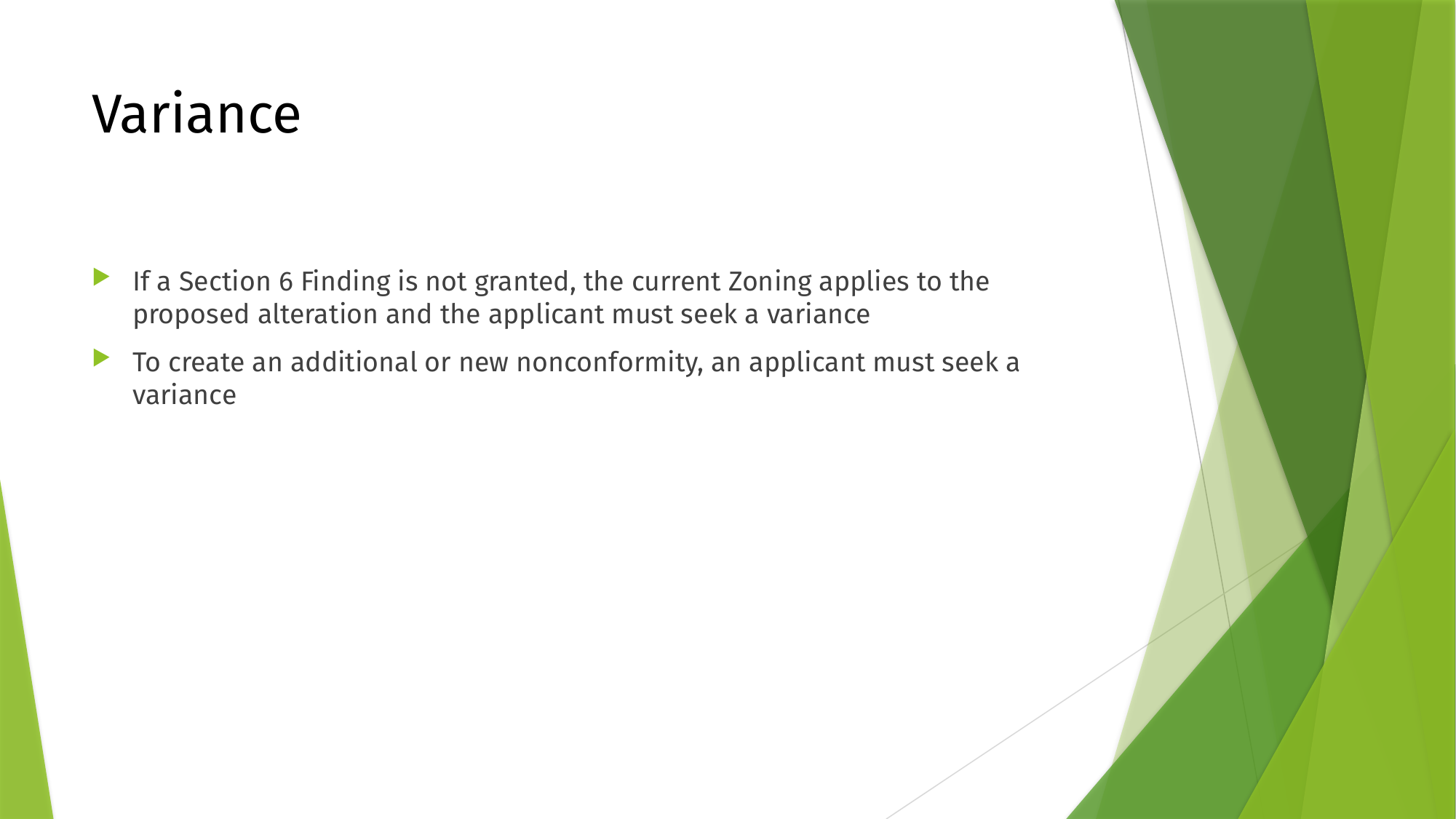

# Variance
If a Section 6 Finding is not granted, the current Zoning applies to the proposed alteration and the applicant must seek a variance
To create an additional or new nonconformity, an applicant must seek a variance